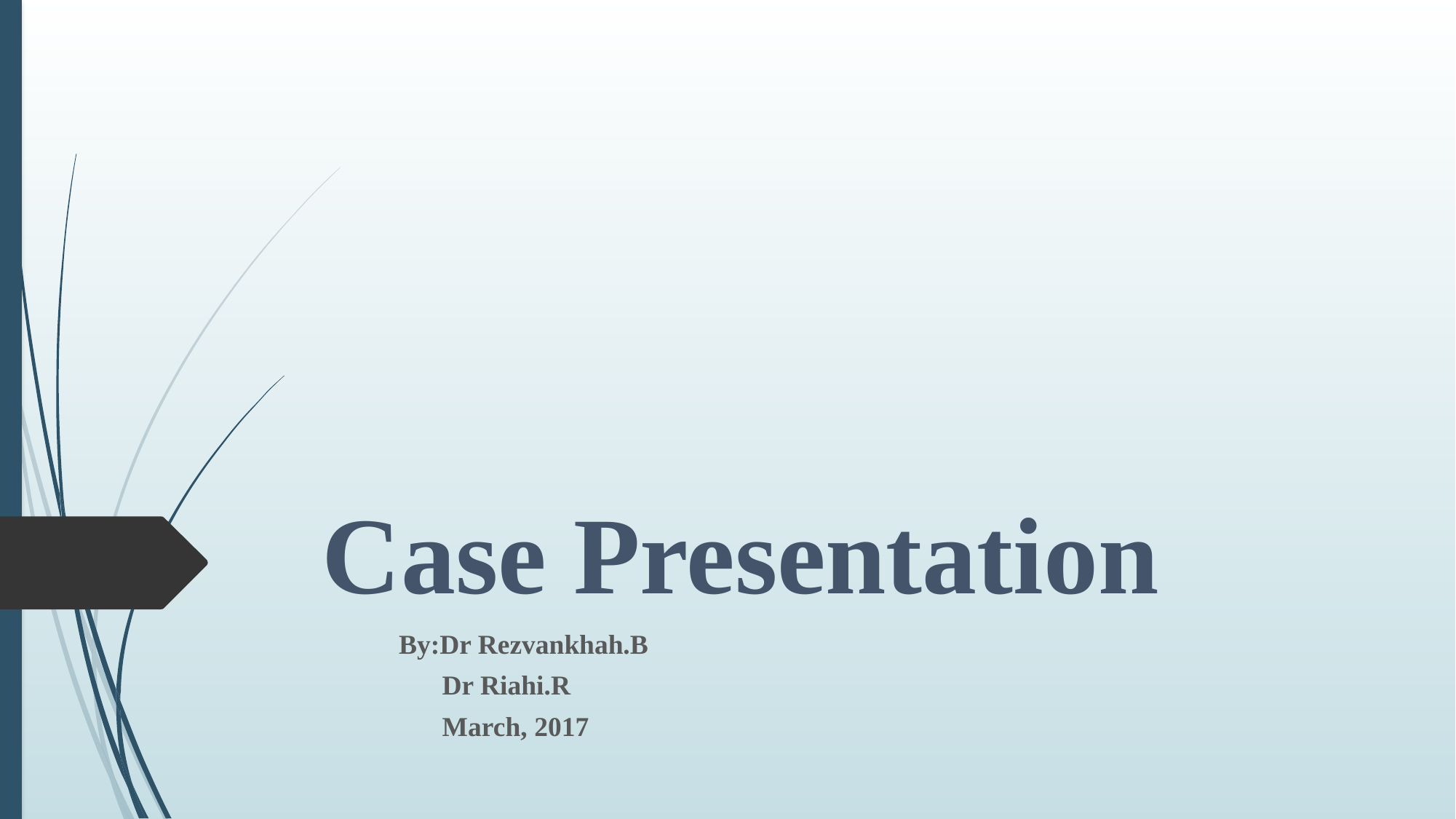

# Case Presentation
       By:Dr Rezvankhah.B
              Dr Riahi.R
              March, 2017